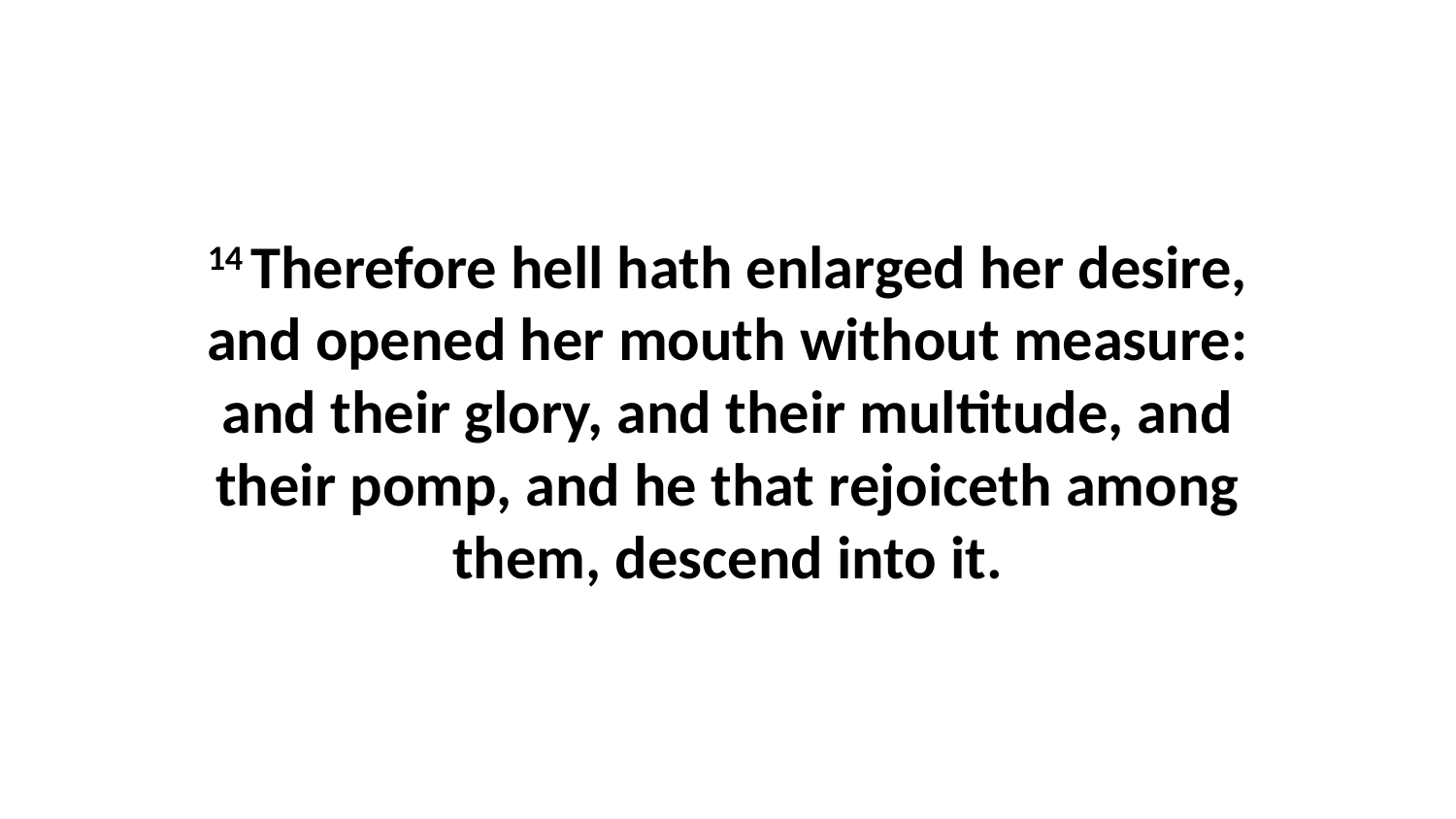

14 Therefore hell hath enlarged her desire, and opened her mouth without measure: and their glory, and their multitude, and their pomp, and he that rejoiceth among them, descend into it.